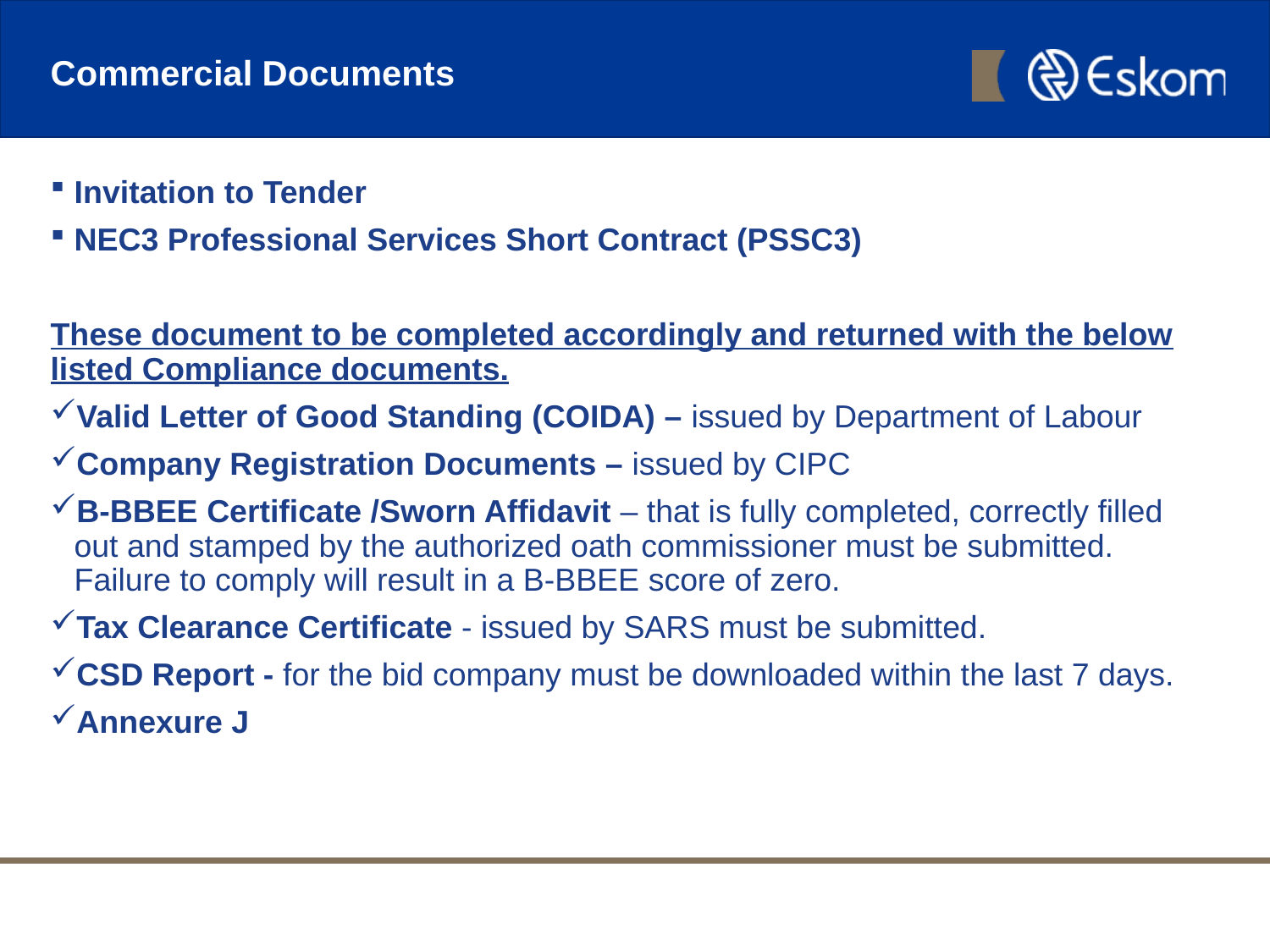

# Commercial Documents
Invitation to Tender
NEC3 Professional Services Short Contract (PSSC3)

These document to be completed accordingly and returned with the below listed Compliance documents.
Valid Letter of Good Standing (COIDA) – issued by Department of Labour
Company Registration Documents – issued by CIPC
B-BBEE Certificate /Sworn Affidavit – that is fully completed, correctly filled out and stamped by the authorized oath commissioner must be submitted. Failure to comply will result in a B-BBEE score of zero.
Tax Clearance Certificate - issued by SARS must be submitted.
CSD Report - for the bid company must be downloaded within the last 7 days.
Annexure J